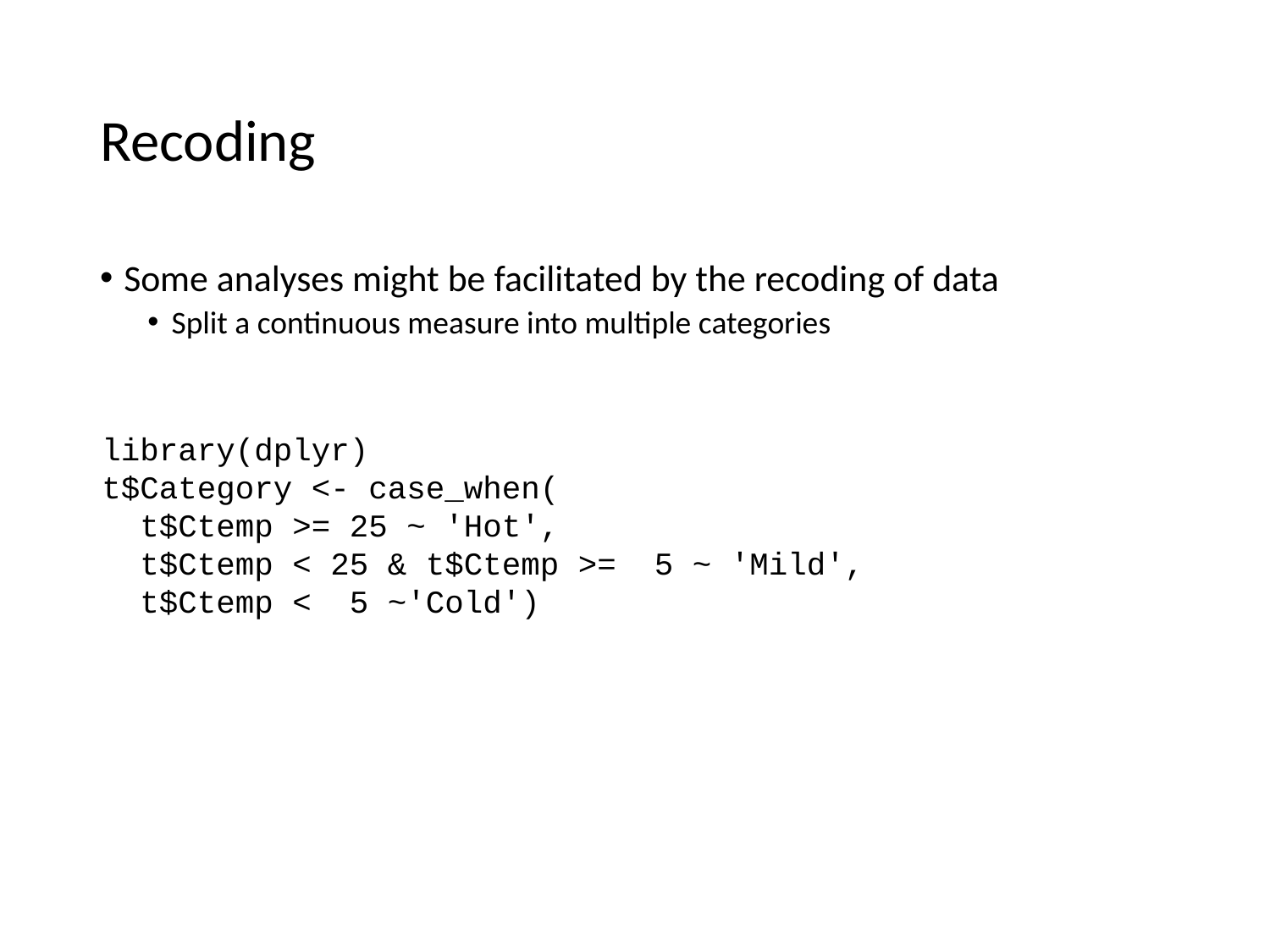

# Recoding
Some analyses might be facilitated by the recoding of data
Split a continuous measure into multiple categories
library(dplyr)
t$Category <- case_when(
  t$Ctemp >= 25 ~ 'Hot',
  t$Ctemp < 25 & t$Ctemp >=  5 ~ 'Mild',
  t$Ctemp <  5 ~'Cold')